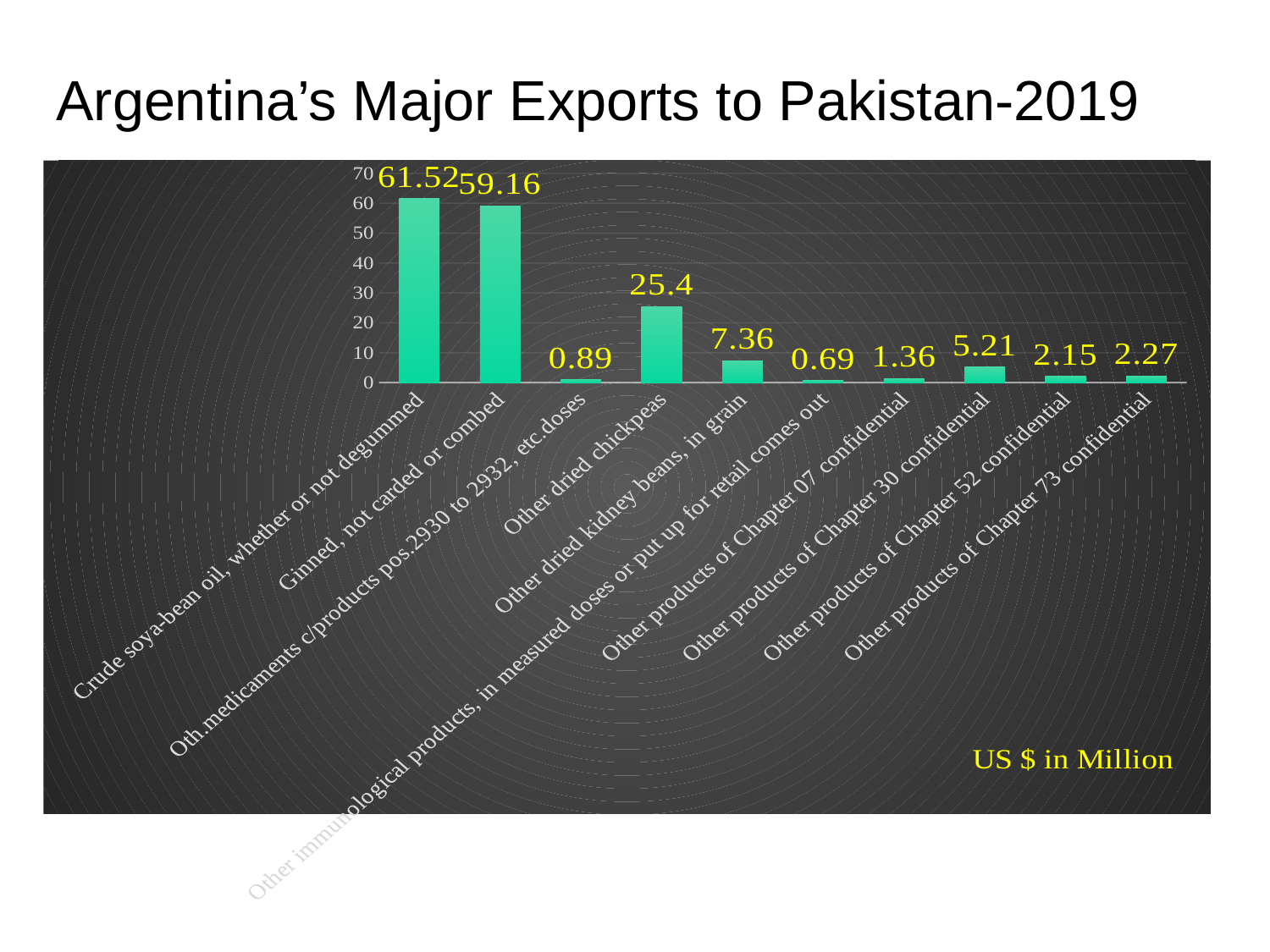

# Argentina’s Major Exports to Pakistan-2019

### Chart

| Category | Total |
|---|---|
| Crude soya-bean oil, whether or not degummed | 61.52 |
| Ginned, not carded or combed | 59.16 |
| Oth.medicaments c/products pos.2930 to 2932, etc.doses | 0.89 |
| Other dried chickpeas | 25.4 |
| Other dried kidney beans, in grain | 7.36 |
| Other immunological products, in measured doses or put up for retail comes out | 0.69 |
| Other products of Chapter 07 confidential | 1.36 |
| Other products of Chapter 30 confidential | 5.21 |
| Other products of Chapter 52 confidential | 2.15 |
| Other products of Chapter 73 confidential | 2.27 |